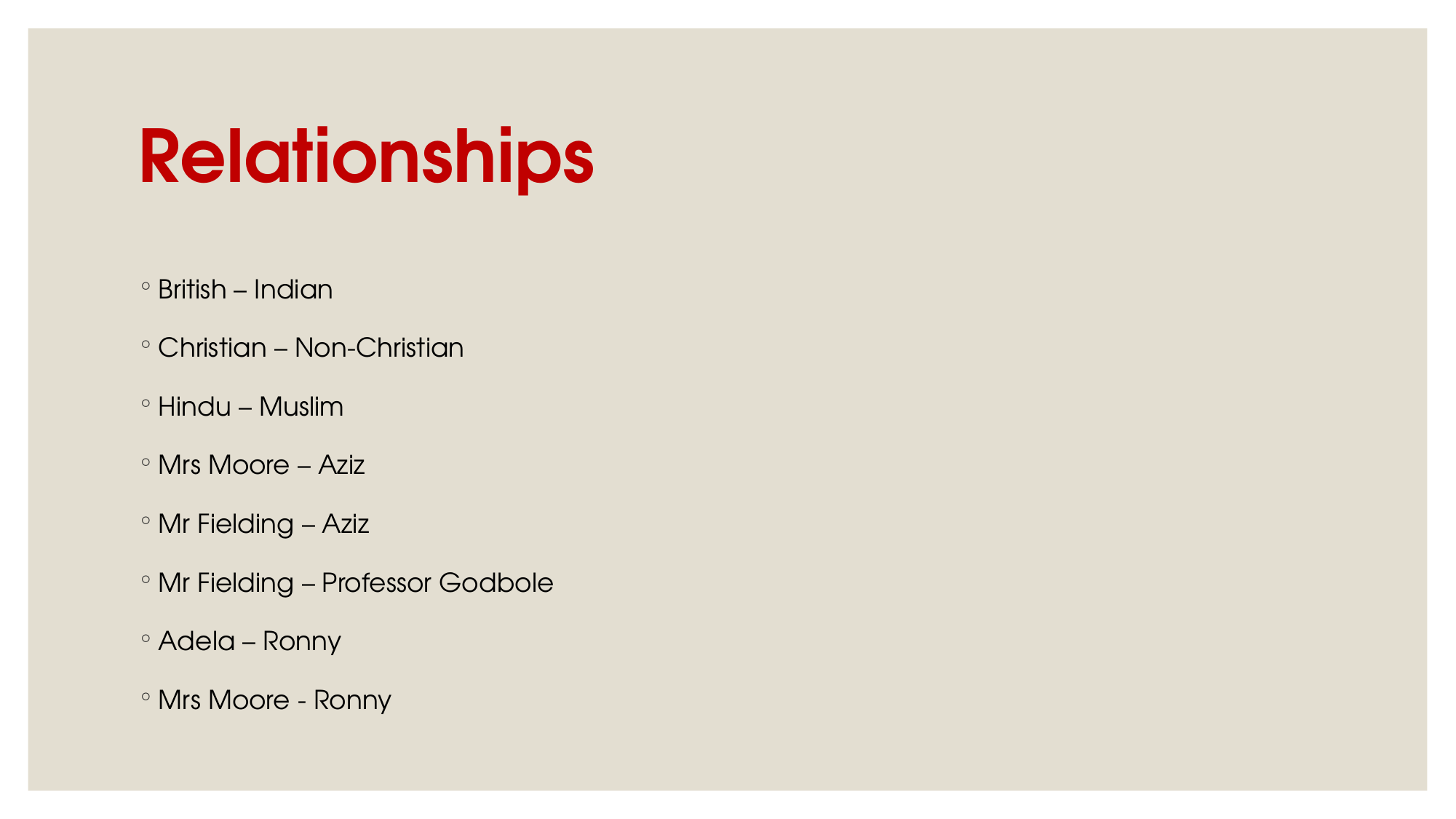

# Relationships
British – Indian
Christian – Non-Christian
Hindu – Muslim
Mrs Moore – Aziz
Mr Fielding – Aziz
Mr Fielding – Professor Godbole
Adela – Ronny
Mrs Moore - Ronny